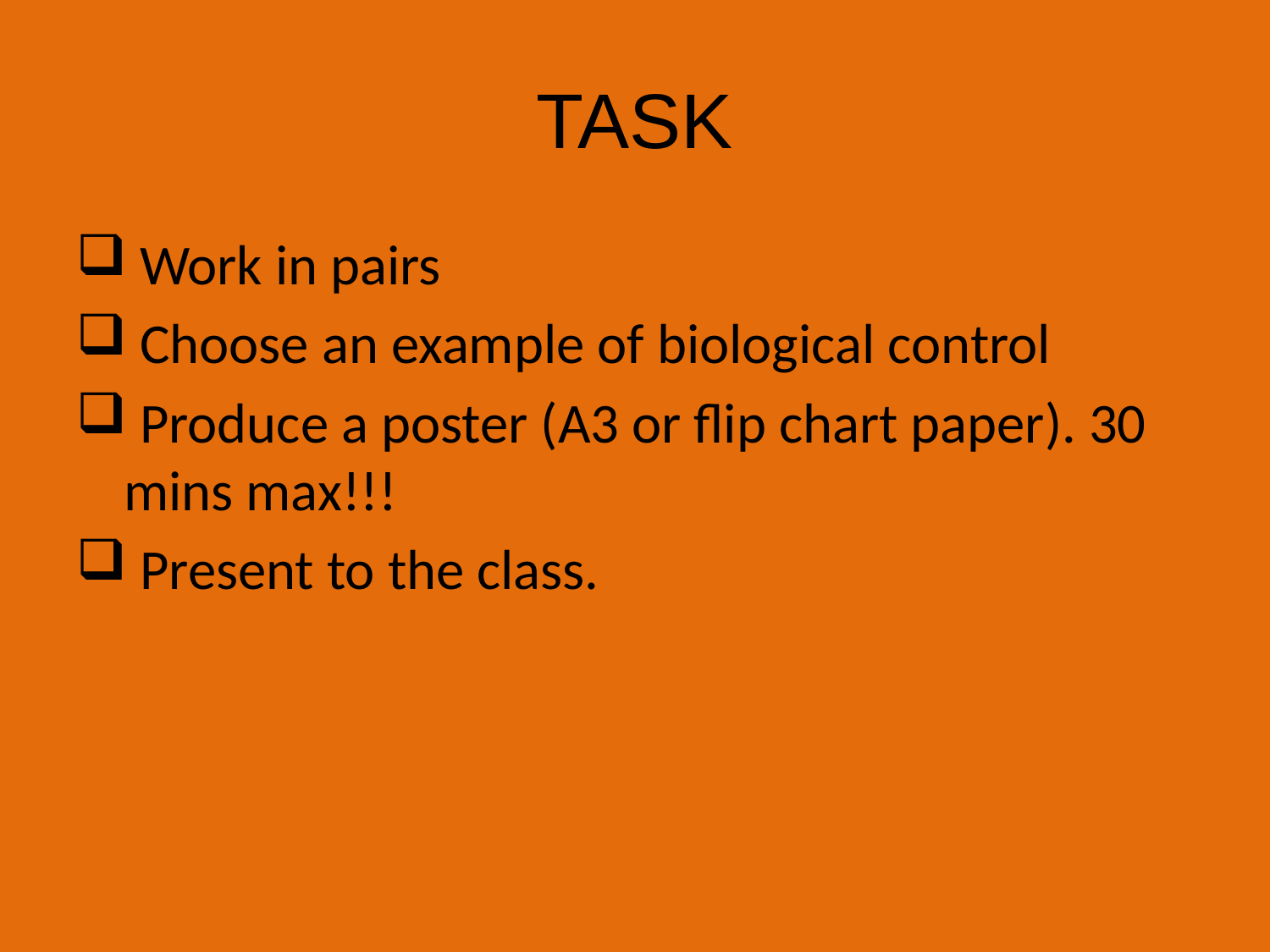

# TASK
 Work in pairs
 Choose an example of biological control
 Produce a poster (A3 or flip chart paper). 30 mins max!!!
 Present to the class.